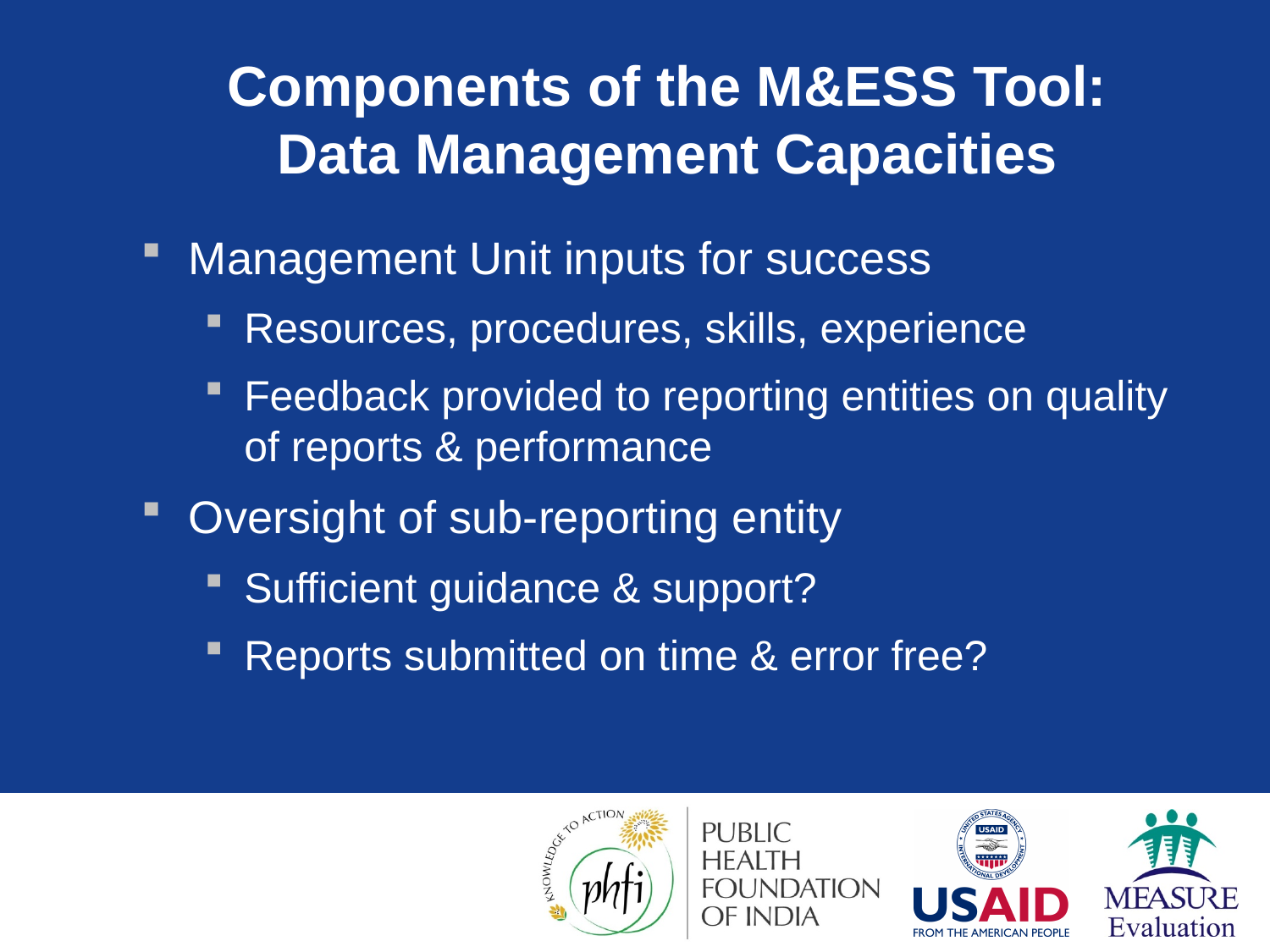

# Components of the M&ESS Tool: Data Management Capacities
Management Unit inputs for success
Resources, procedures, skills, experience
Feedback provided to reporting entities on quality of reports & performance
Oversight of sub-reporting entity
Sufficient guidance & support?
Reports submitted on time & error free?